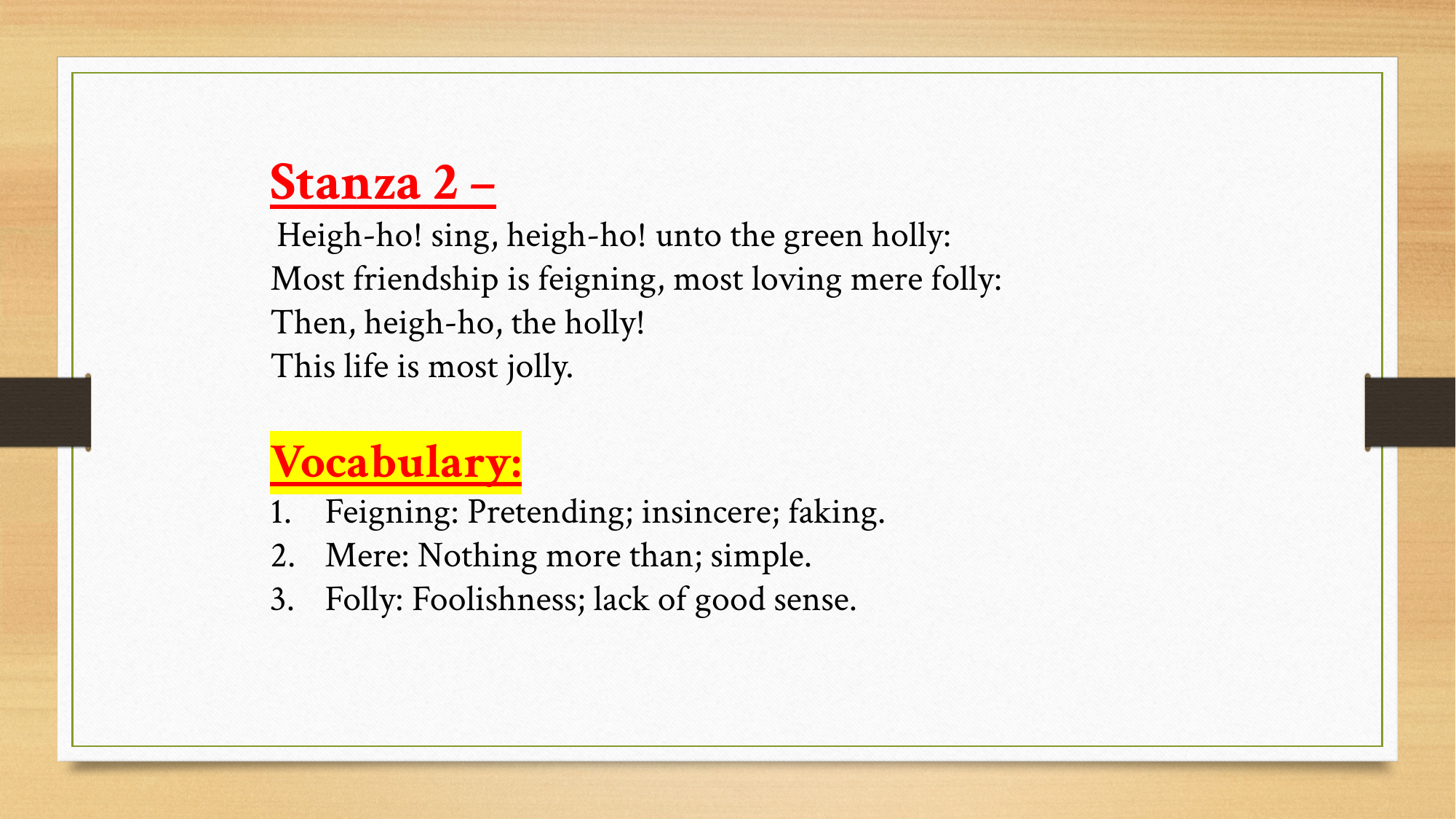

Stanza 2 –
 Heigh-ho! sing, heigh-ho! unto the green holly:
Most friendship is feigning, most loving mere folly:
Then, heigh-ho, the holly!
This life is most jolly.

Vocabulary:
Feigning: Pretending; insincere; faking.
Mere: Nothing more than; simple.
Folly: Foolishness; lack of good sense.